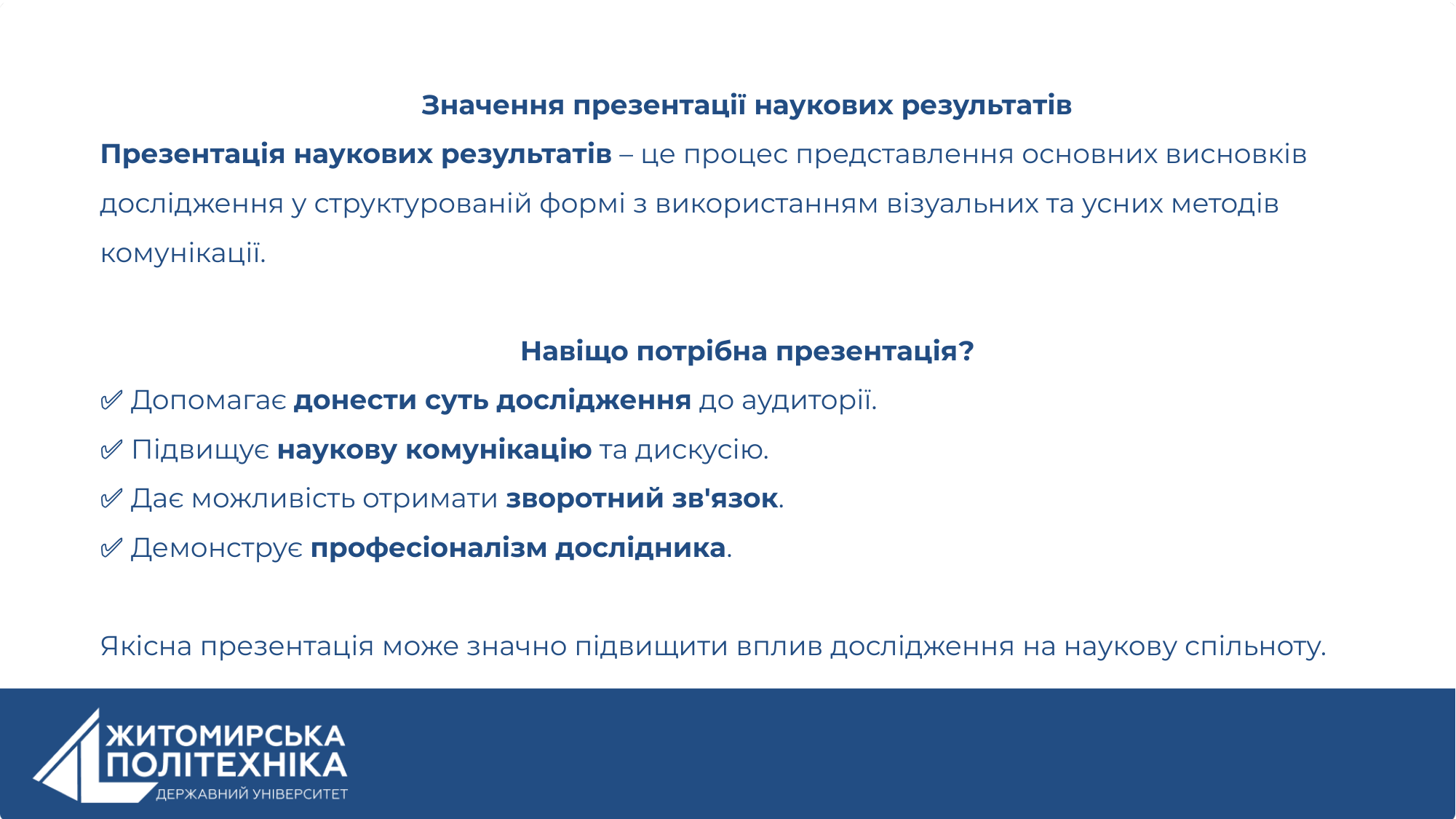

Значення презентації наукових результатів
Презентація наукових результатів – це процес представлення основних висновків дослідження у структурованій формі з використанням візуальних та усних методів комунікації.

Навіщо потрібна презентація?
✅ Допомагає донести суть дослідження до аудиторії.
✅ Підвищує наукову комунікацію та дискусію.
✅ Дає можливість отримати зворотний зв'язок.
✅ Демонструє професіоналізм дослідника.

Якісна презентація може значно підвищити вплив дослідження на наукову спільноту.